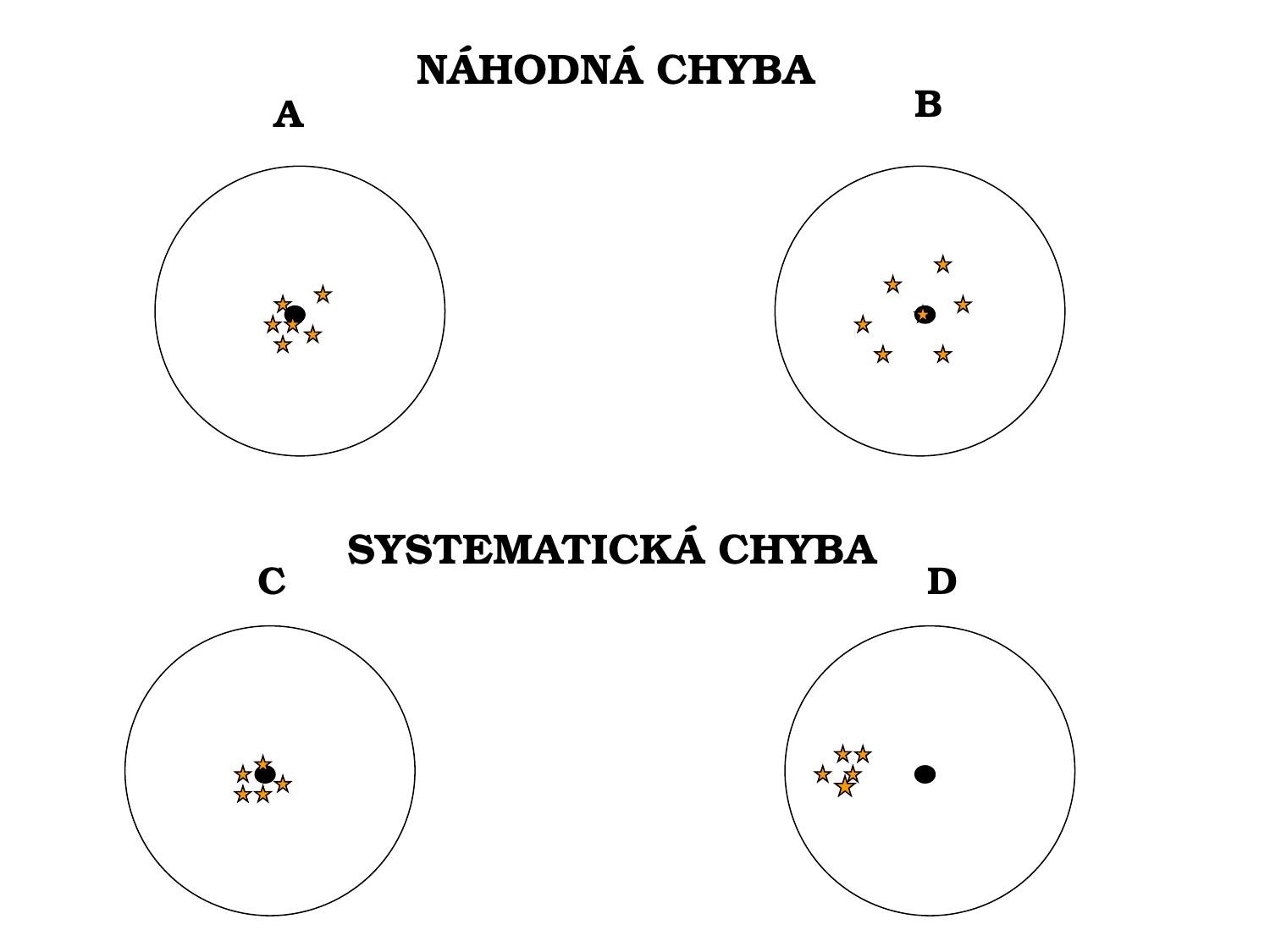

NÁHODNÁ CHYBA
B
A

SYSTEMATICKÁ CHYBA
C
D